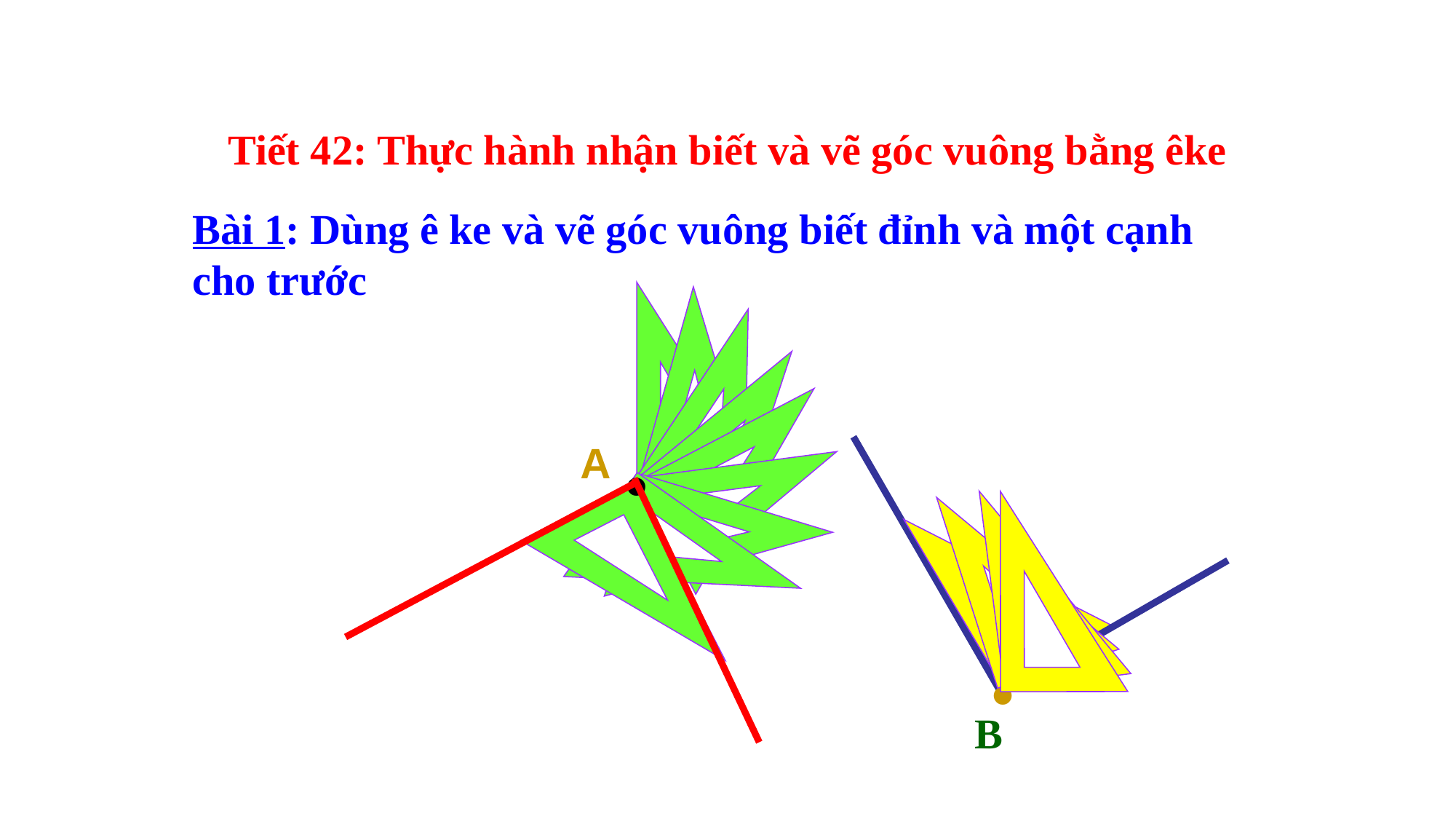

Tiết 42: Thực hành nhận biết và vẽ góc vuông bằng êke
Bài 1: Dùng ê ke và vẽ góc vuông biết đỉnh và một cạnh  cho trước

.

A

.

B